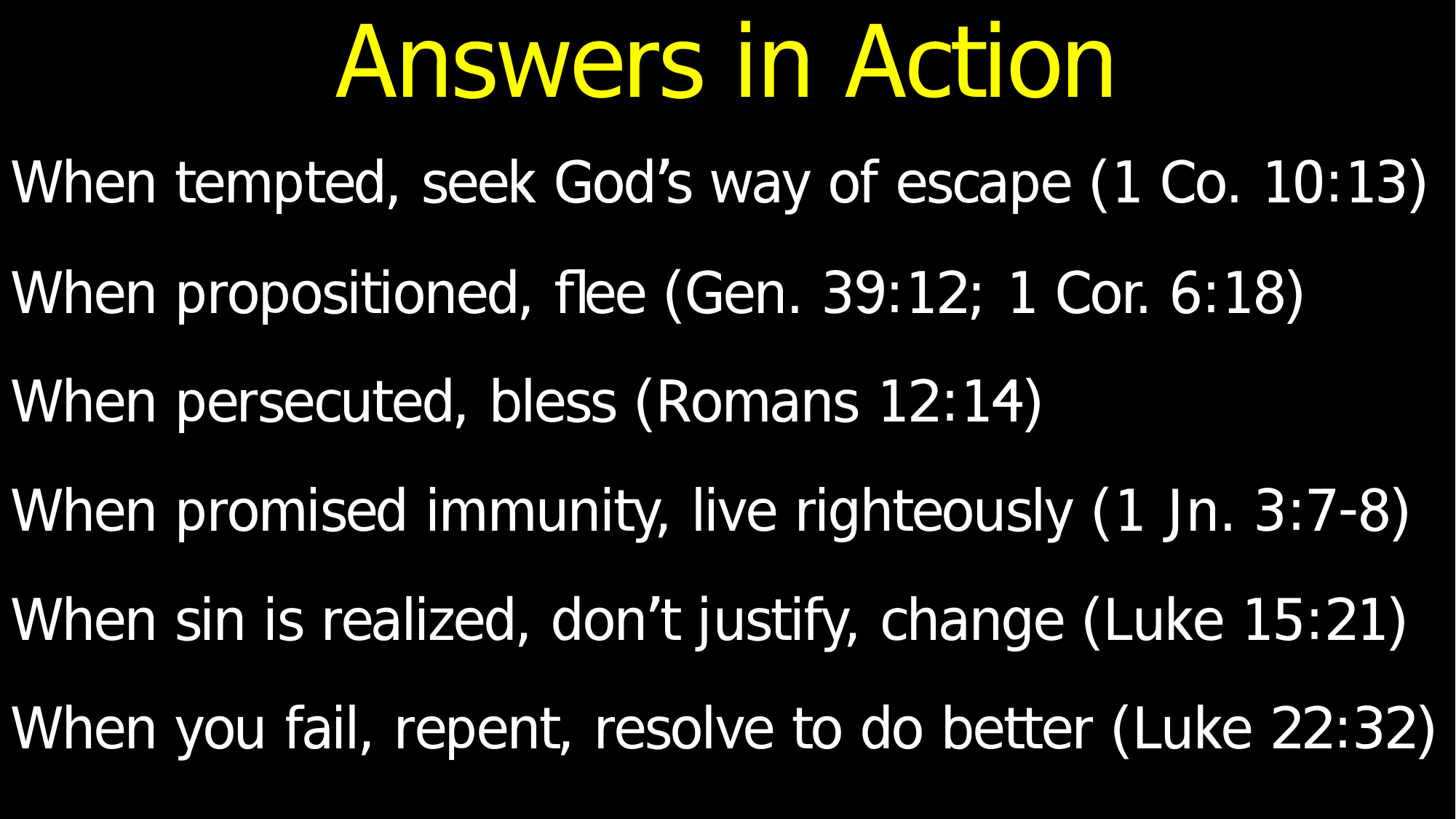

# Answers in Action
When tempted, seek God’s way of escape (1 Co. 10:13)

When propositioned, flee (Gen. 39:12; 1 Cor. 6:18)

When persecuted, bless (Romans 12:14)

When promised immunity, live righteously (1 Jn. 3:7-8)

When sin is realized, don’t justify, change (Luke 15:21)

When you fail, repent, resolve to do better (Luke 22:32)